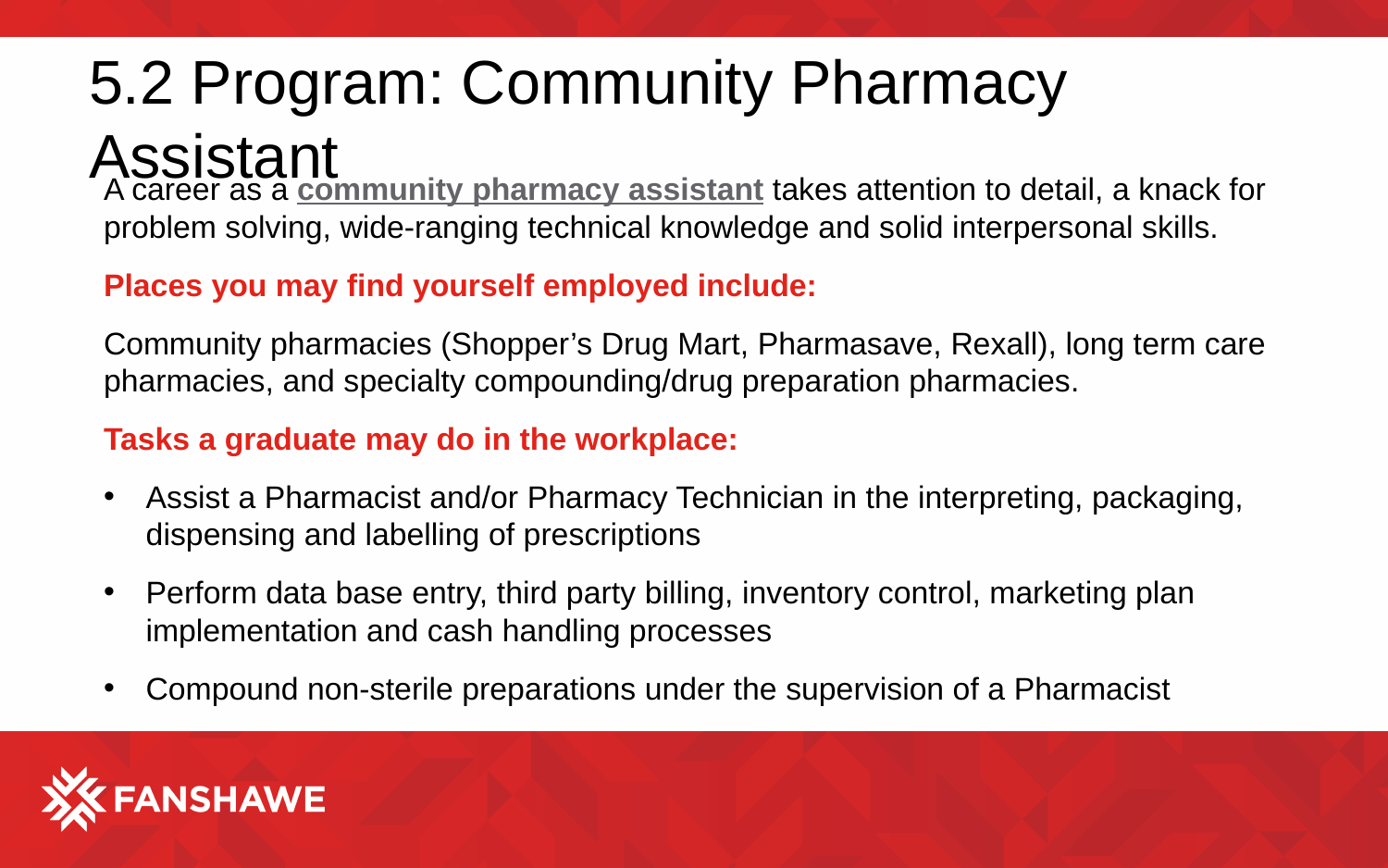

# 5.2 Program: Community Pharmacy Assistant
A career as a community pharmacy assistant takes attention to detail, a knack for problem solving, wide-ranging technical knowledge and solid interpersonal skills.
Places you may find yourself employed include:
Community pharmacies (Shopper’s Drug Mart, Pharmasave, Rexall), long term care pharmacies, and specialty compounding/drug preparation pharmacies.
Tasks a graduate may do in the workplace:
Assist a Pharmacist and/or Pharmacy Technician in the interpreting, packaging, dispensing and labelling of prescriptions
Perform data base entry, third party billing, inventory control, marketing plan implementation and cash handling processes
Compound non-sterile preparations under the supervision of a Pharmacist